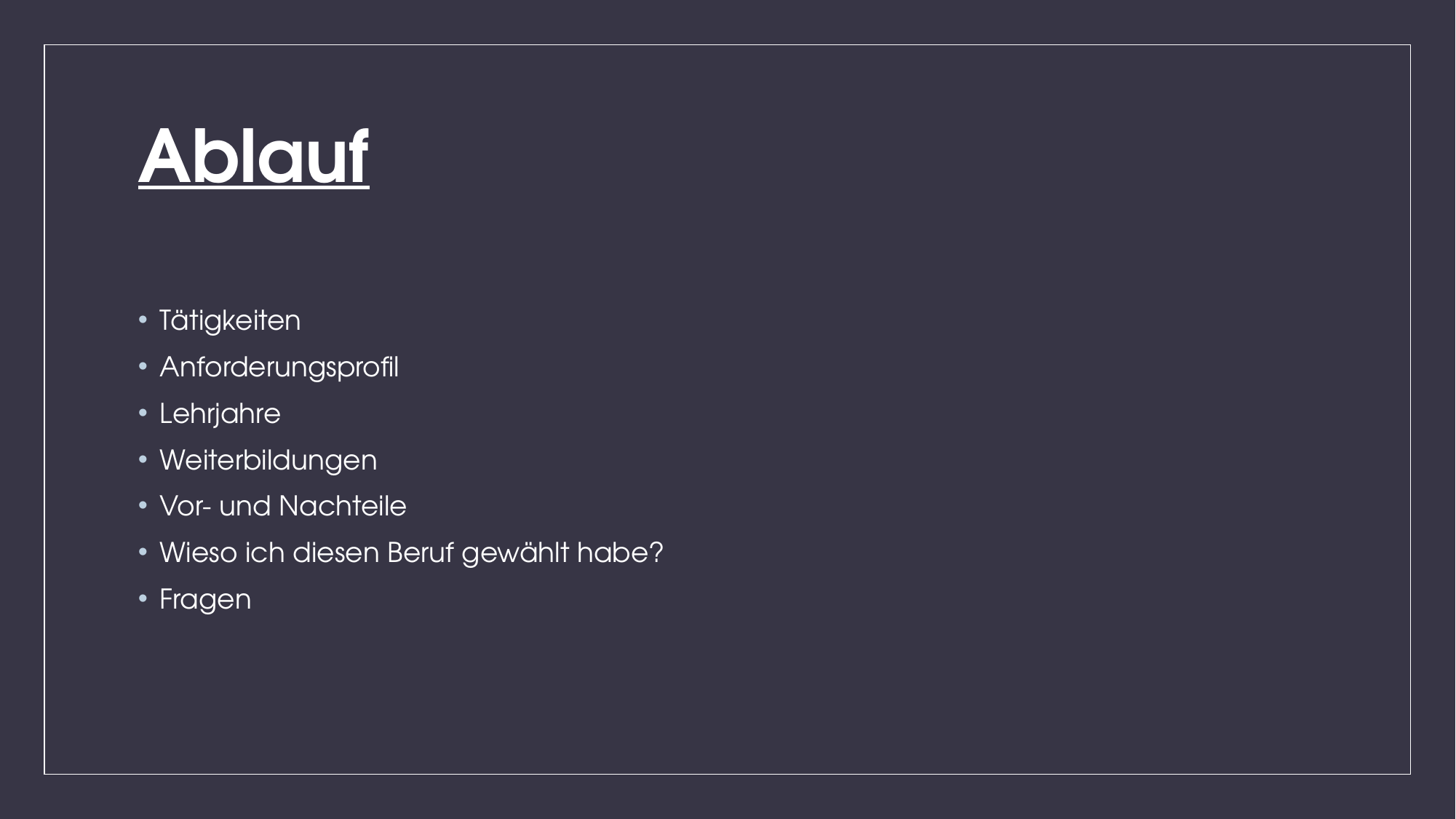

# Ablauf

Tätigkeiten
Anforderungsprofil
Lehrjahre
Weiterbildungen
Vor- und Nachteile
Wieso ich diesen Beruf gewählt habe?
Fragen